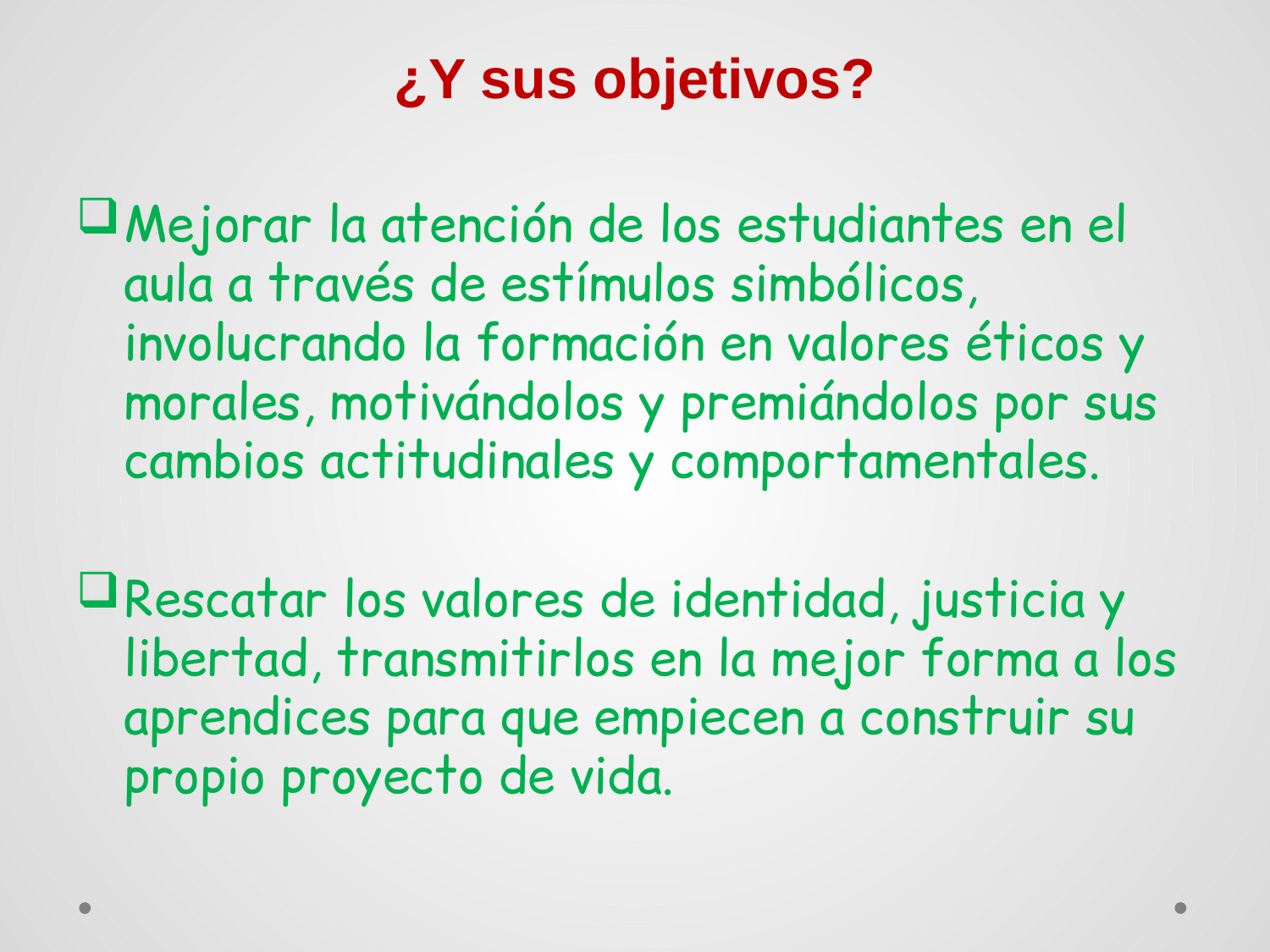

# ¿Y sus objetivos?
Mejorar la atención de los estudiantes en el aula a través de estímulos simbólicos, involucrando la formación en valores éticos y morales, motivándolos y premiándolos por sus cambios actitudinales y comportamentales.

Rescatar los valores de identidad, justicia y libertad, transmitirlos en la mejor forma a los aprendices para que empiecen a construir su propio proyecto de vida.